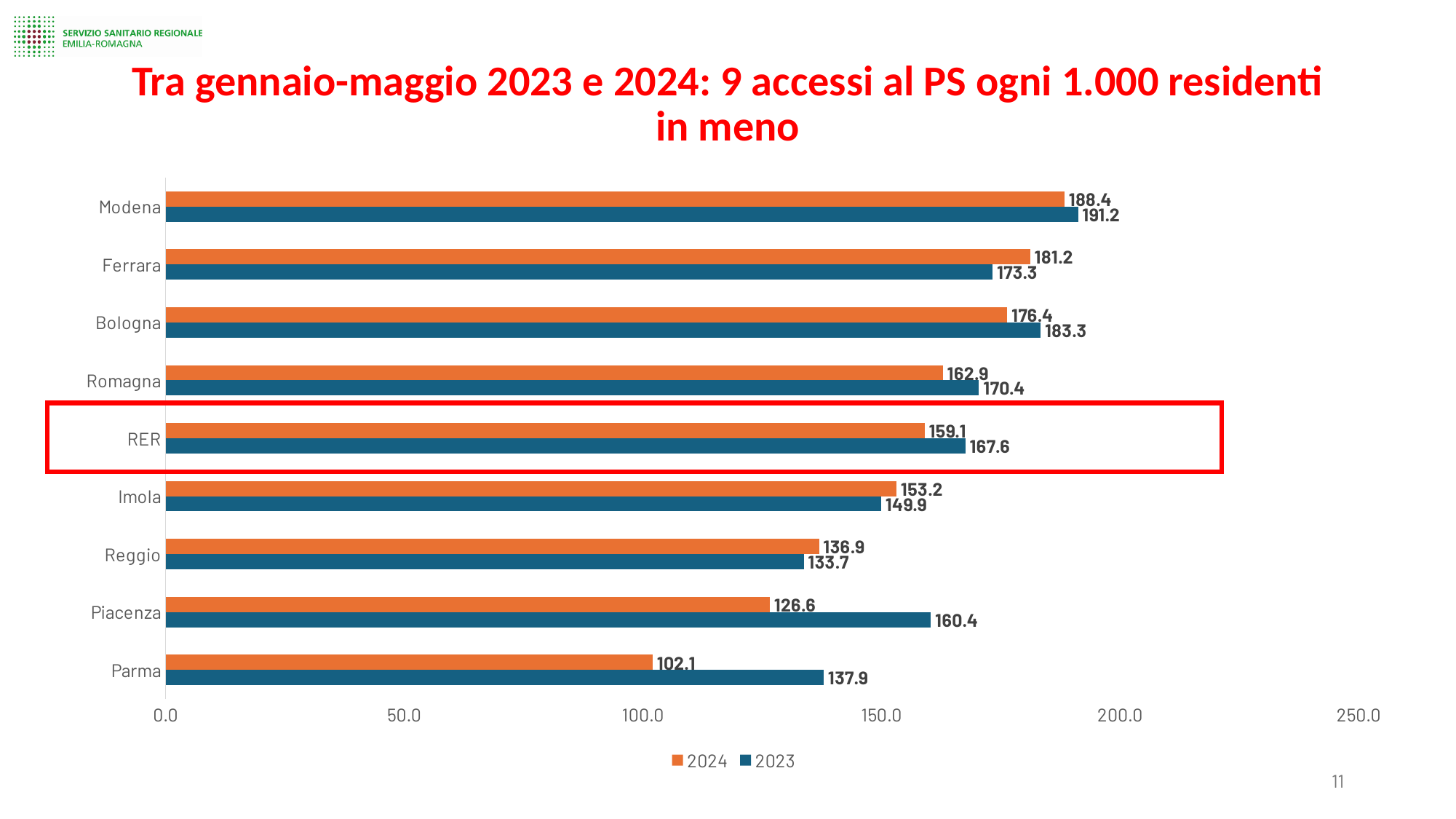

# Tra gennaio-maggio 2023 e 2024: 9 accessi al PS ogni 1.000 residenti in meno

### Chart

| Category | 2023 | 2024 |
|---|---|---|
| Parma | 137.90843203888832 | 102.05611386634824 |
| Piacenza | 160.35508744482317 | 126.60100751633647 |
| Reggio | 133.70925469996257 | 136.9321587297997 |
| Imola | 149.92923605046823 | 153.15315315315314 |
| RER | 167.5762270657372 | 159.05149578524532 |
| Romagna | 170.43315087686813 | 162.8533453059918 |
| Bologna | 183.343398484019 | 176.3704751220236 |
| Ferrara | 173.2817917254032 | 181.170869841791 |
| Modena | 191.18054808938282 | 188.36024832448712 |
11